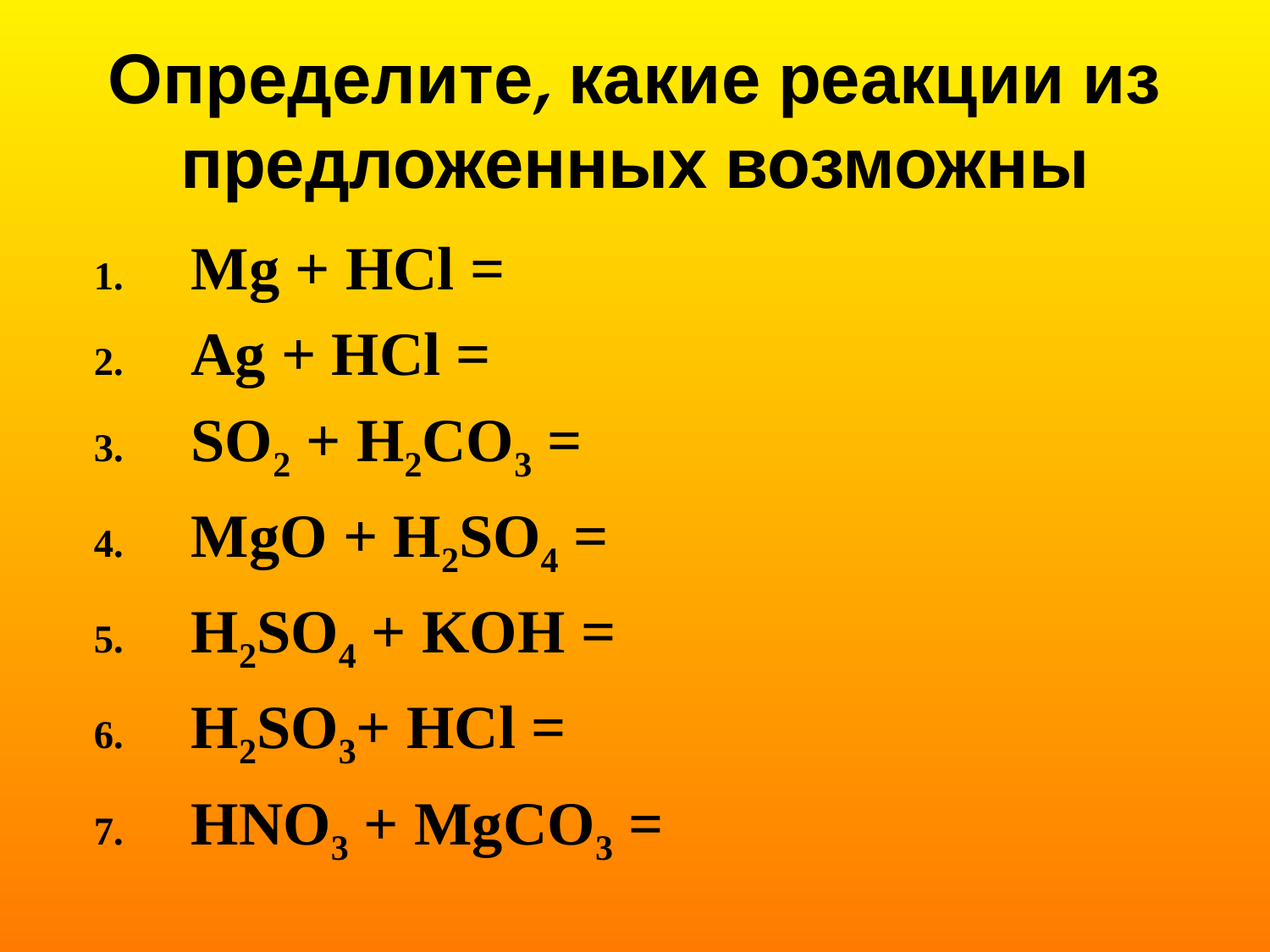

# Определите, какие реакции из предложенных возможны
Mg + HCl =
Ag + HCl =
SO2 + H2CO3 =
MgO + H2SO4 =
H2SO4 + KOH =
H2SO3+ HCl =
HNO3 + MgCO3 =